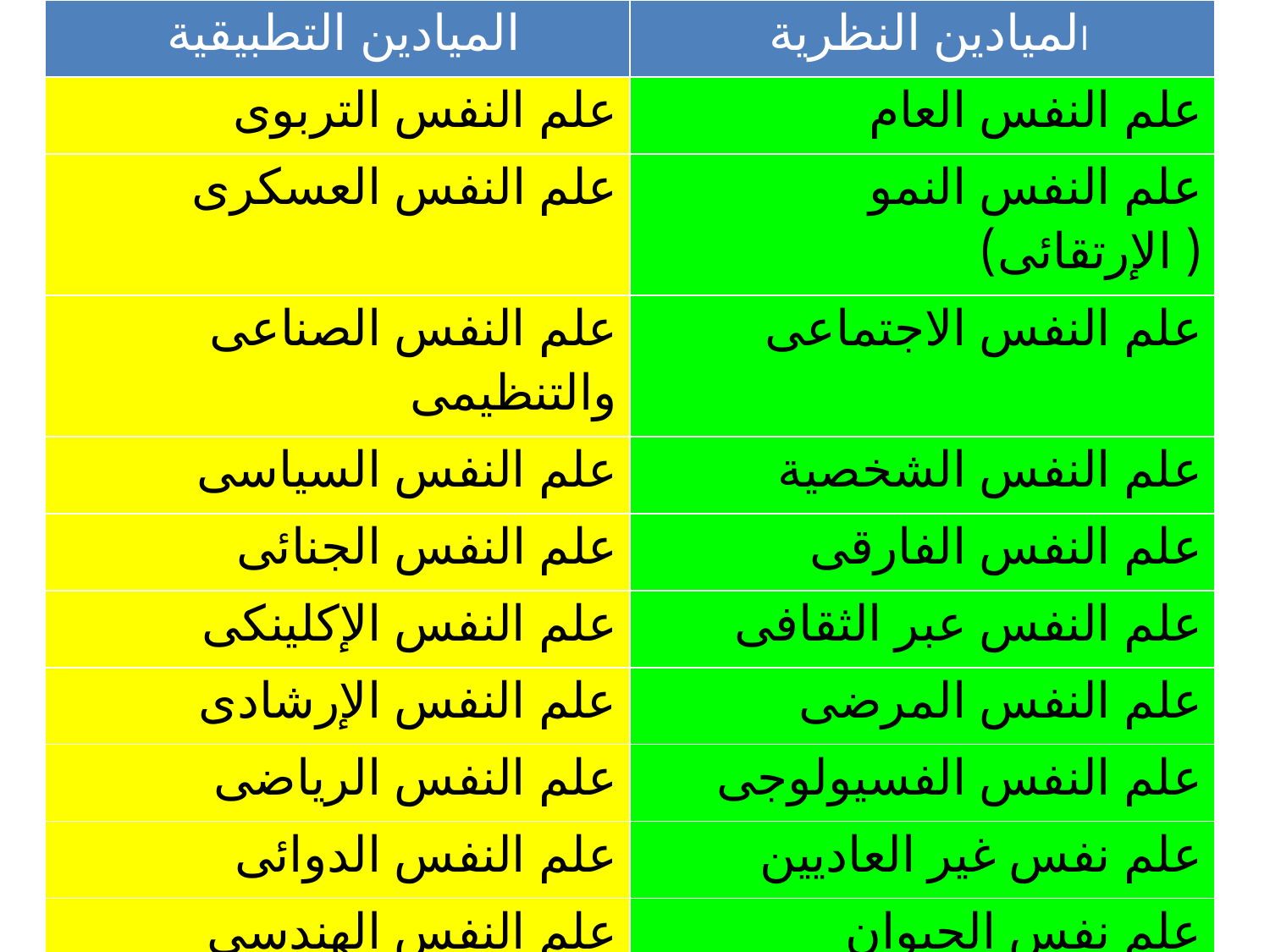

| الميادين التطبيقية | الميادين النظرية |
| --- | --- |
| علم النفس التربوى | علم النفس العام |
| علم النفس العسكرى | علم النفس النمو ( الإرتقائى) |
| علم النفس الصناعى والتنظيمى | علم النفس الاجتماعى |
| علم النفس السياسى | علم النفس الشخصية |
| علم النفس الجنائى | علم النفس الفارقى |
| علم النفس الإكلينكى | علم النفس عبر الثقافى |
| علم النفس الإرشادى | علم النفس المرضى |
| علم النفس الرياضى | علم النفس الفسيولوجى |
| علم النفس الدوائى | علم نفس غير العاديين |
| علم النفس الهندسى | علم نفس الحيوان |
| علم النفس التجارى |  |
| علم النفس البيئى |  |